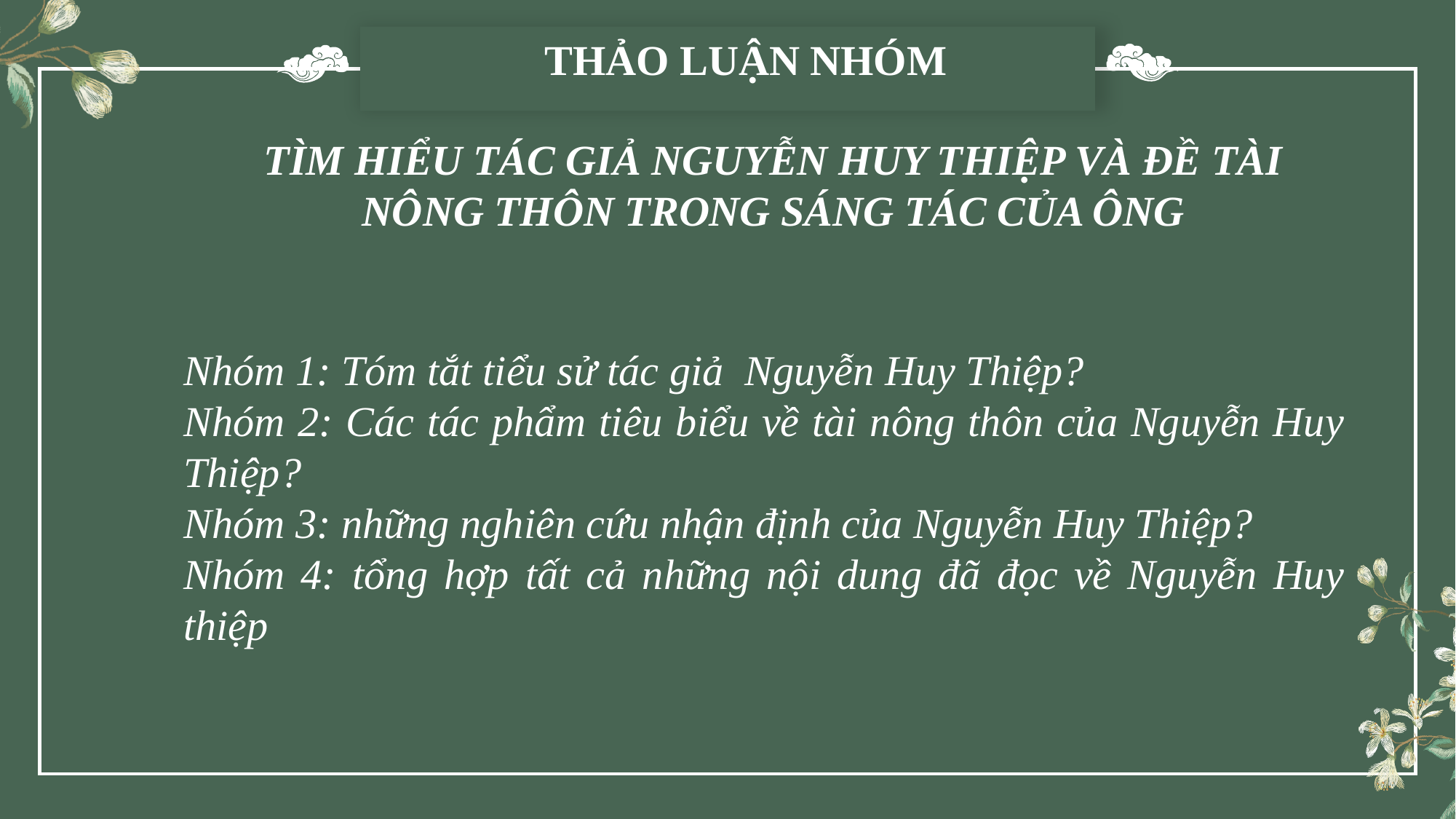

THẢO LUẬN NHÓM
TÌM HIỂU TÁC GIẢ NGUYỄN HUY THIỆP VÀ ĐỀ TÀI NÔNG THÔN TRONG SÁNG TÁC CỦA ÔNG
Nhóm 1: Tóm tắt tiểu sử tác giả  Nguyễn Huy Thiệp?
Nhóm 2: Các tác phẩm tiêu biểu về tài nông thôn của Nguyễn Huy Thiệp?
Nhóm 3: những nghiên cứu nhận định của Nguyễn Huy Thiệp?
Nhóm 4: tổng hợp tất cả những nội dung đã đọc về Nguyễn Huy thiệp